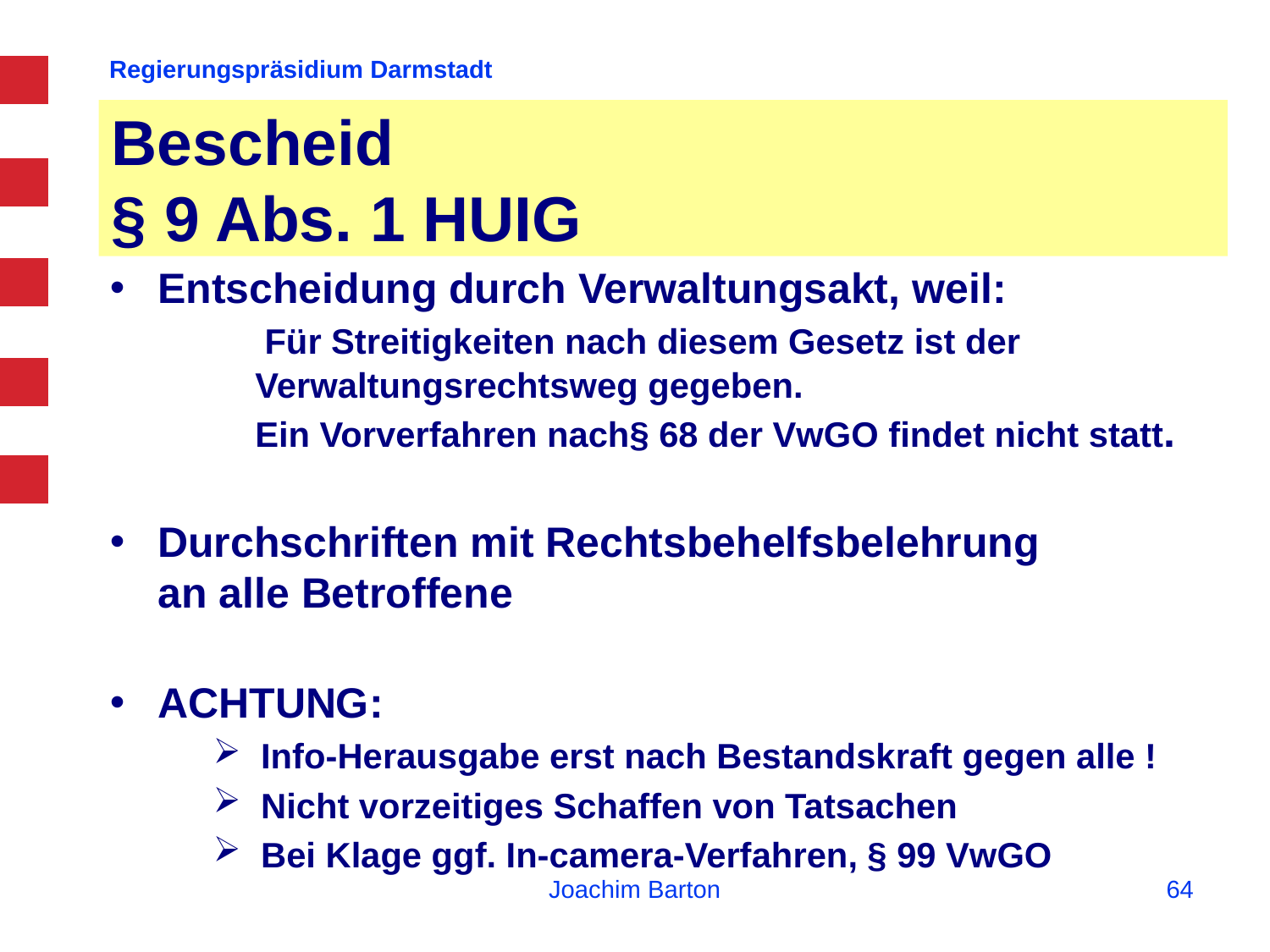

# Bescheid § 9 Abs. 1 HUIG
Entscheidung durch Verwaltungsakt, weil:
         Für Streitigkeiten nach diesem Gesetz ist der
          Verwaltungsrechtsweg gegeben.
          Ein Vorverfahren nach§ 68 der VwGO findet nicht statt.
Durchschriften mit Rechtsbehelfsbelehrung
an alle Betroffene
ACHTUNG:
Info-Herausgabe erst nach Bestandskraft gegen alle !
Nicht vorzeitiges Schaffen von Tatsachen
Bei Klage ggf. In-camera-Verfahren, § 99 VwGO

Joachim Barton
64